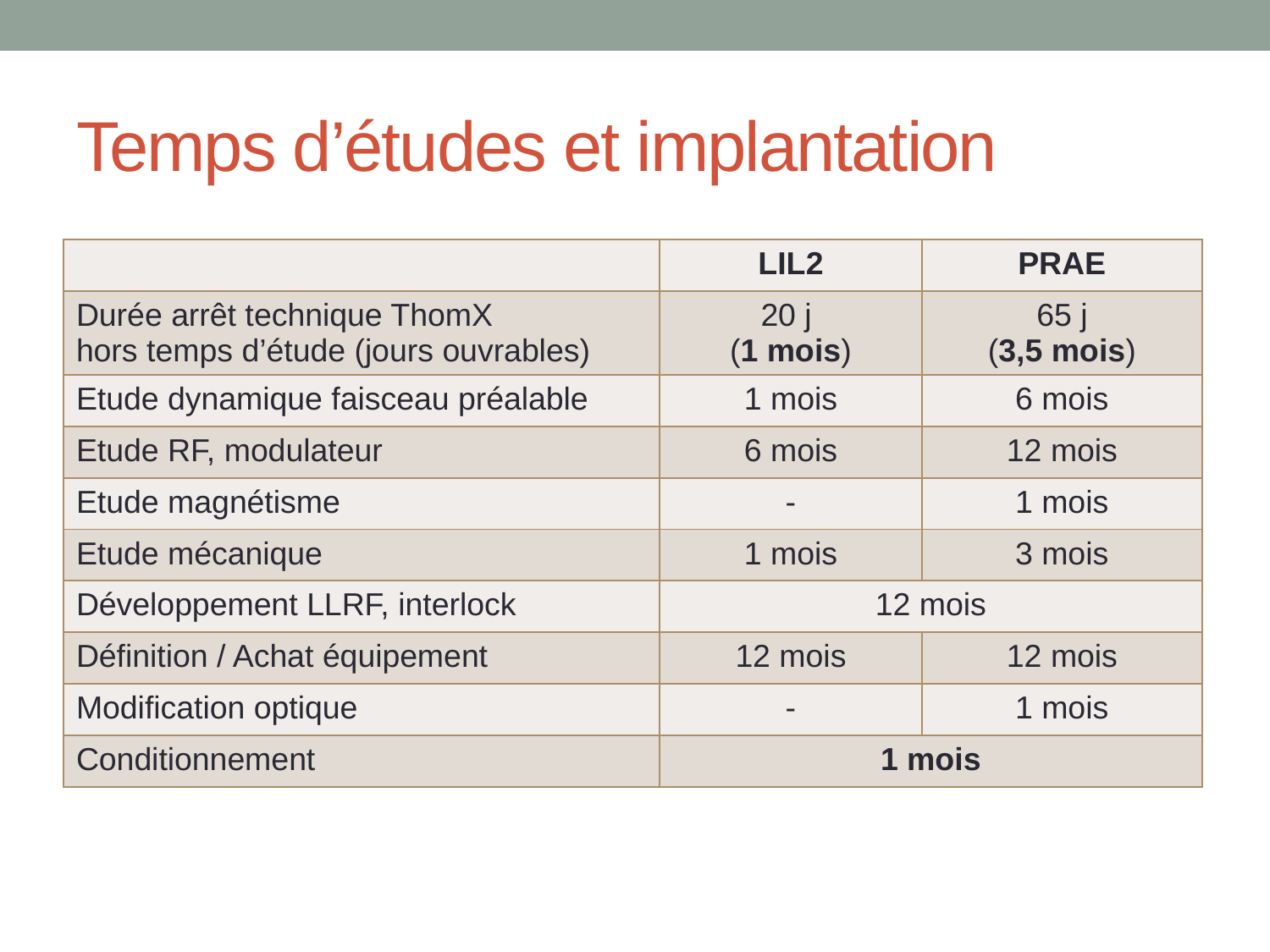

# Temps d’études et implantation

|  | LIL2 | PRAE |
| --- | --- | --- |
| Durée arrêt technique ThomX hors temps d’étude (jours ouvrables) | 20 j (1 mois) | 65 j (3,5 mois) |
| Etude dynamique faisceau préalable | 1 mois | 6 mois |
| Etude RF, modulateur | 6 mois | 12 mois |
| Etude magnétisme | - | 1 mois |
| Etude mécanique | 1 mois | 3 mois |
| Développement LLRF, interlock | 12 mois |  |
| Définition / Achat équipement | 12 mois | 12 mois |
| Modification optique | - | 1 mois |
| Conditionnement | 1 mois |  |